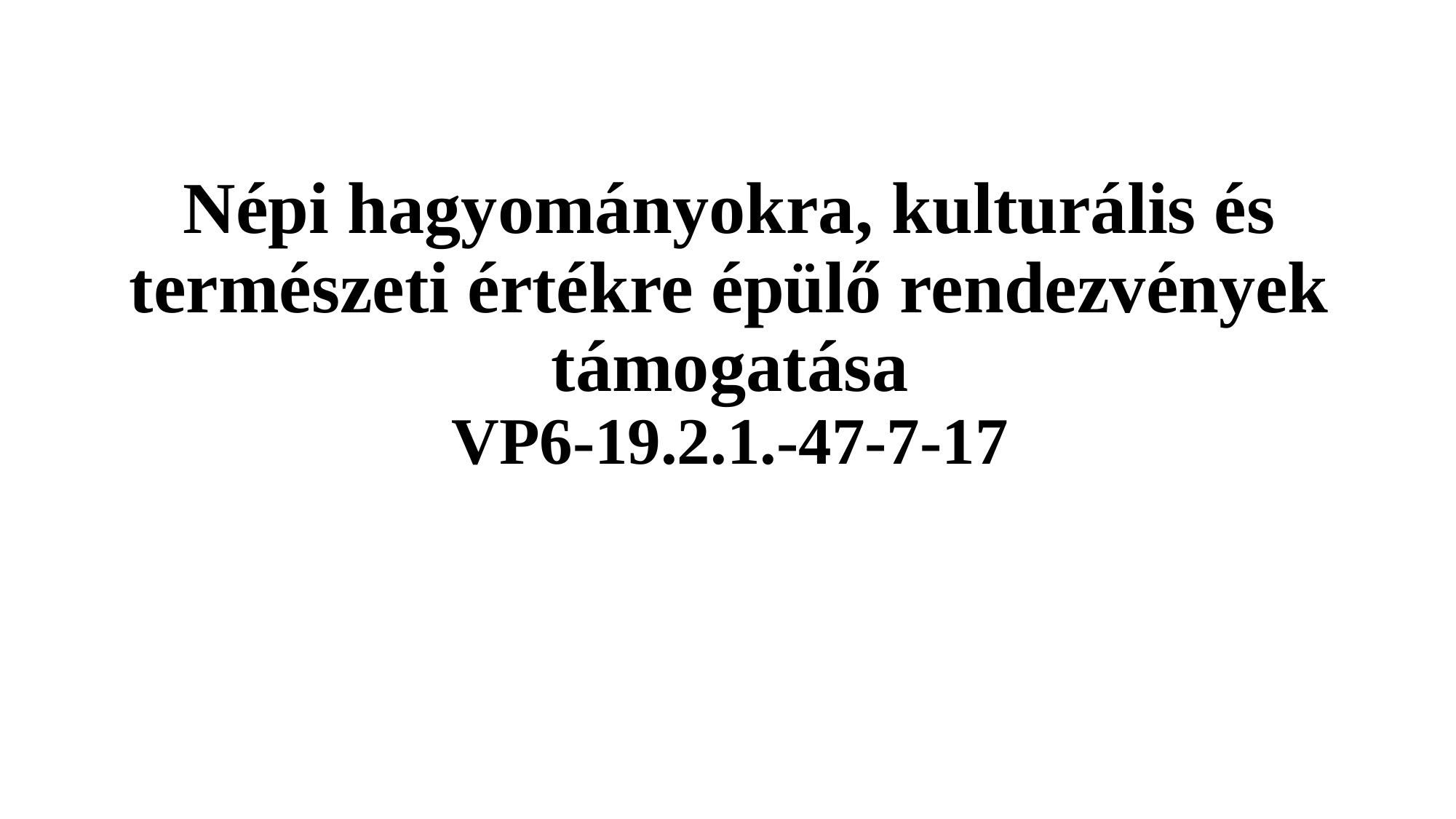

# Népi hagyományokra, kulturális és természeti értékre épülő rendezvények támogatása VP6-19.2.1.-47-7-17